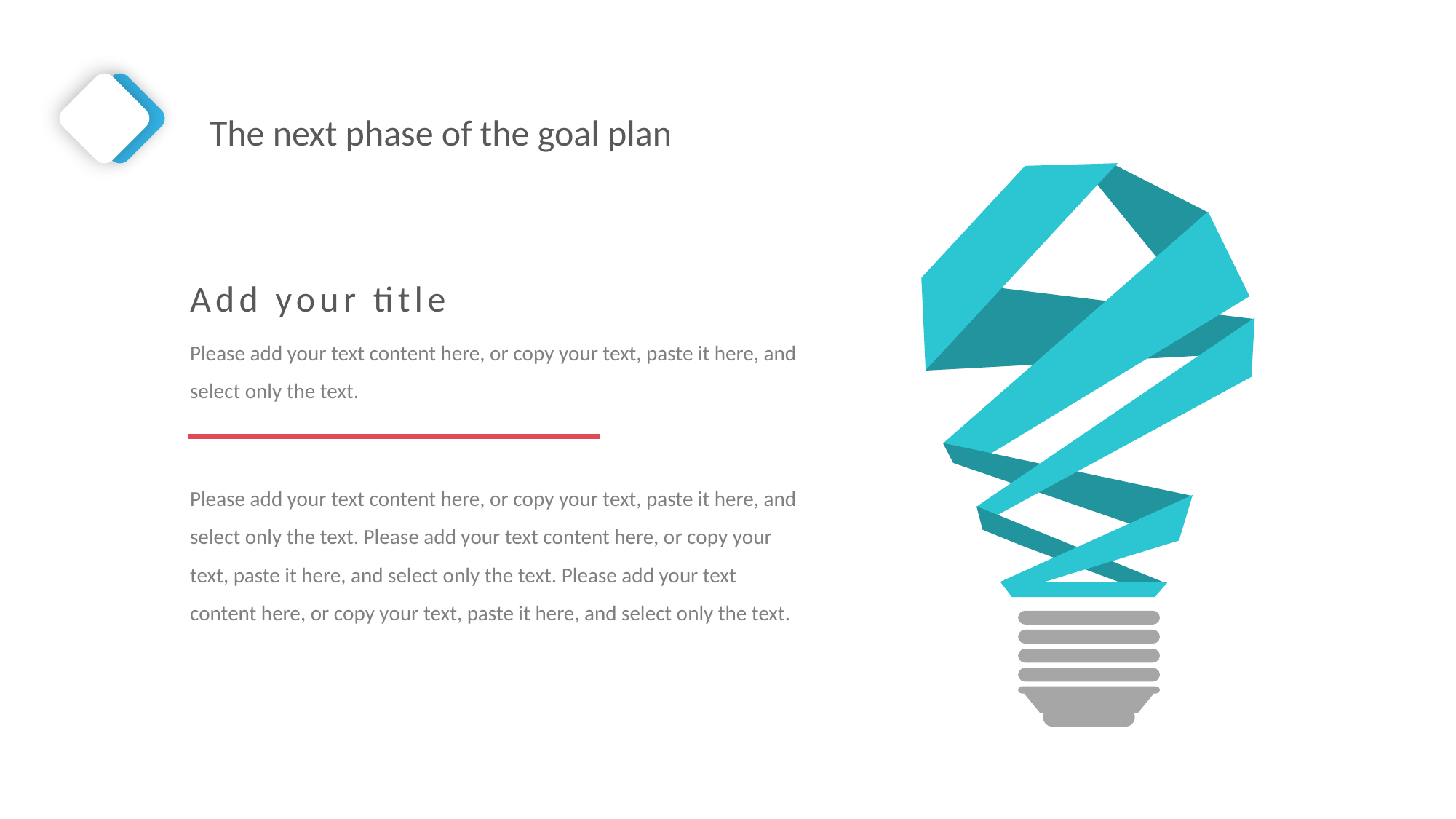

The next phase of the goal plan

Add your title

Please add your text content here, or copy your text, paste it here, and select only the text.

Please add your text content here, or copy your text, paste it here, and select only the text. Please add your text content here, or copy your text, paste it here, and select only the text. Please add your text content here, or copy your text, paste it here, and select only the text.